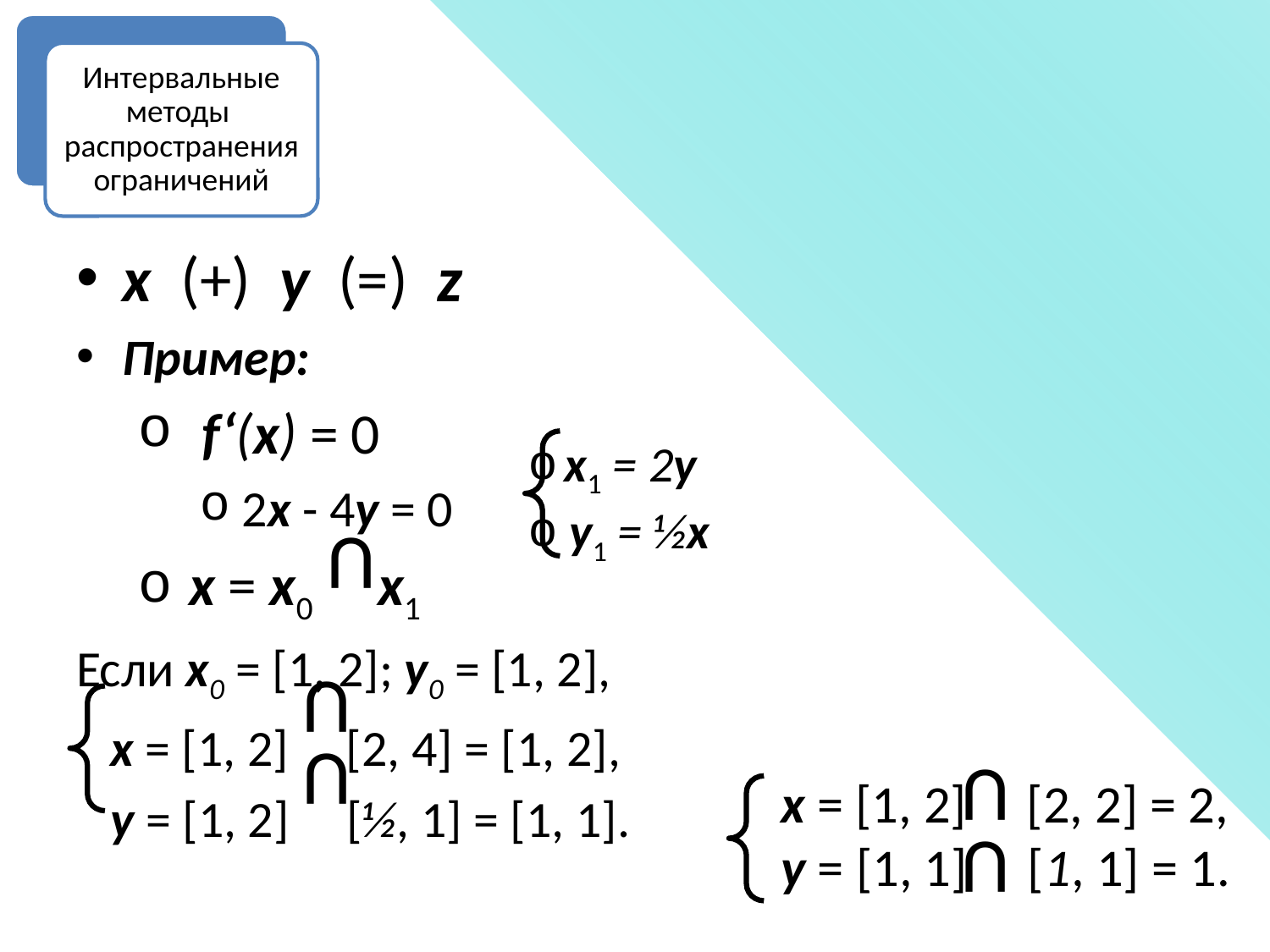

Интервальные методы  распространения ограничений
x  (+)  y  (=)  z
Пример:
  f‘(x) = 0
 2x - 4y = 0
 x = x0     x1
Если x0 = [1, 2]; y0 = [1, 2],
   x = [1, 2]     [2, 4] = [1, 2],
   y = [1, 2]     [½, 1] = [1, 1].
 x1 = 2y
 y1 = ½x

U
U

U
U
x = [1, 2]     [2, 2] = 2,
y = [1, 1]     [1, 1] = 1.

U